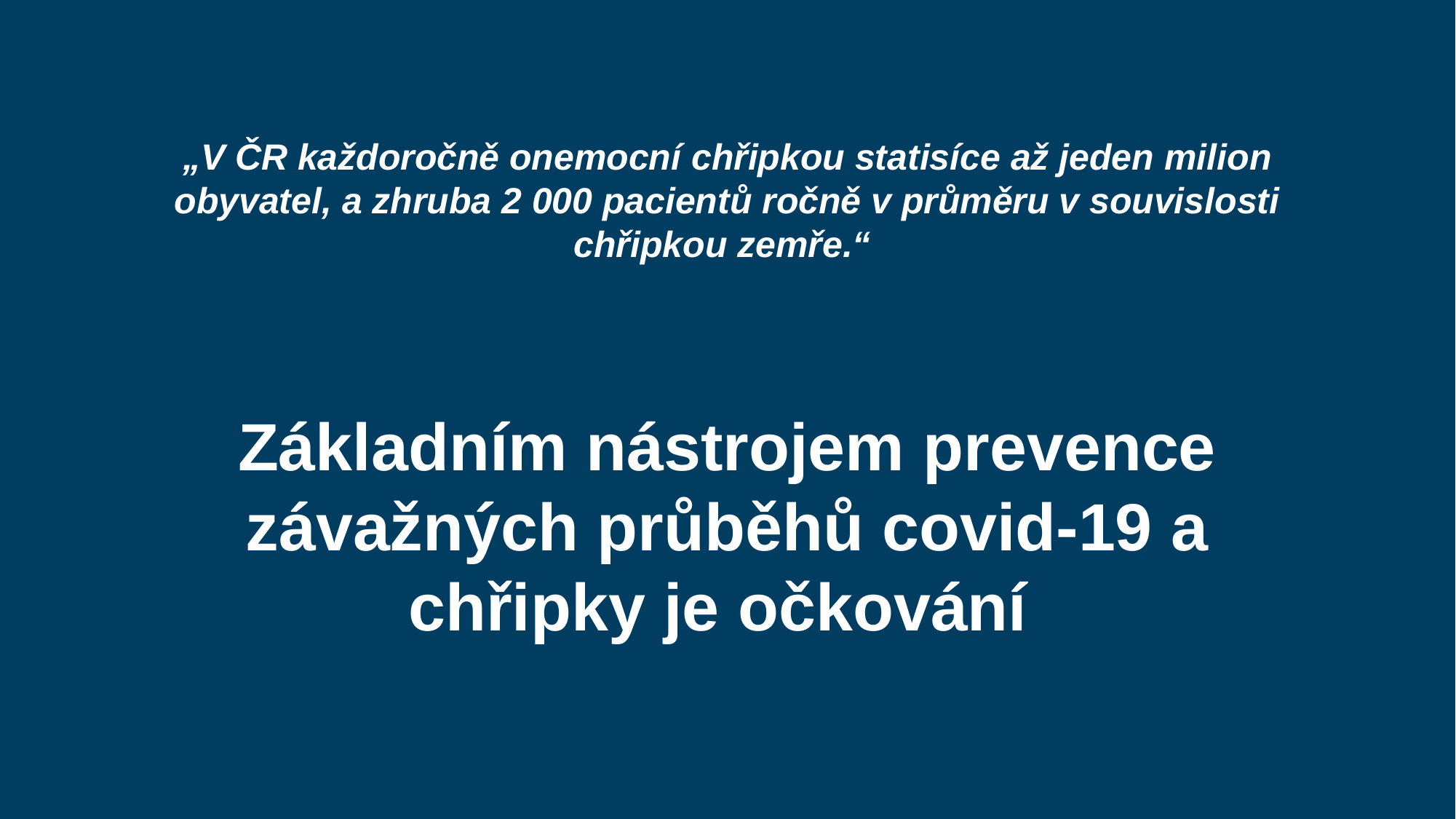

„V ČR každoročně onemocní chřipkou statisíce až jeden milion obyvatel, a zhruba 2 000 pacientů ročně v průměru v souvislosti chřipkou zemře.“

Základním nástrojem prevence závažných průběhů covid-19 a chřipky je očkování